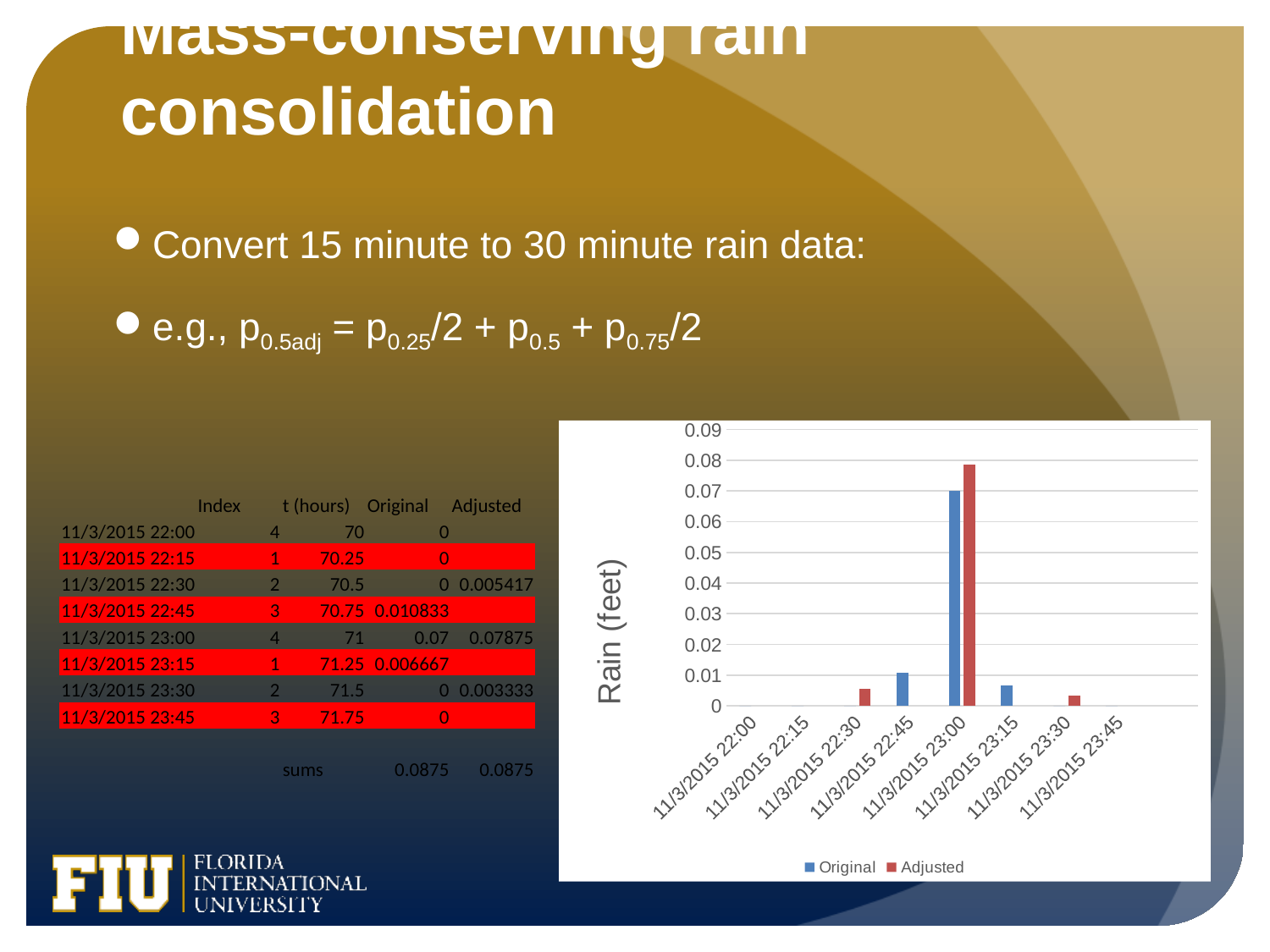

# Mass-conserving rain consolidation
Convert 15 minute to 30 minute rain data:
e.g., p0.5adj = p0.25/2 + p0.5 + p0.75/2

### Chart

| Category |  |  |
|---|---|---|
| 42311.916666666664 | 0.0 | None |
| 42311.927083333336 | 0.0 | None |
| 42311.9375 | 0.0 | 0.005416666666666667 |
| 42311.947916666664 | 0.010833333333333334 | None |
| 42311.958333333336 | 0.06999999999999999 | 0.07874999999999999 |
| 42311.96875 | 0.006666666666666667 | None |
| 42311.979166666664 | 0.0 | 0.0033333333333333335 |
| 42311.989583333336 | 0.0 | None |
|  | Index | t (hours) | Original | Adjusted |
| --- | --- | --- | --- | --- |
| 11/3/2015 22:00 | 4 | 70 | 0 |  |
| 11/3/2015 22:15 | 1 | 70.25 | 0 |  |
| 11/3/2015 22:30 | 2 | 70.5 | 0 | 0.005417 |
| 11/3/2015 22:45 | 3 | 70.75 | 0.010833 |  |
| 11/3/2015 23:00 | 4 | 71 | 0.07 | 0.07875 |
| 11/3/2015 23:15 | 1 | 71.25 | 0.006667 |  |
| 11/3/2015 23:30 | 2 | 71.5 | 0 | 0.003333 |
| 11/3/2015 23:45 | 3 | 71.75 | 0 |  |
|  |  |  |  |  |
|  |  | sums | 0.0875 | 0.0875 |